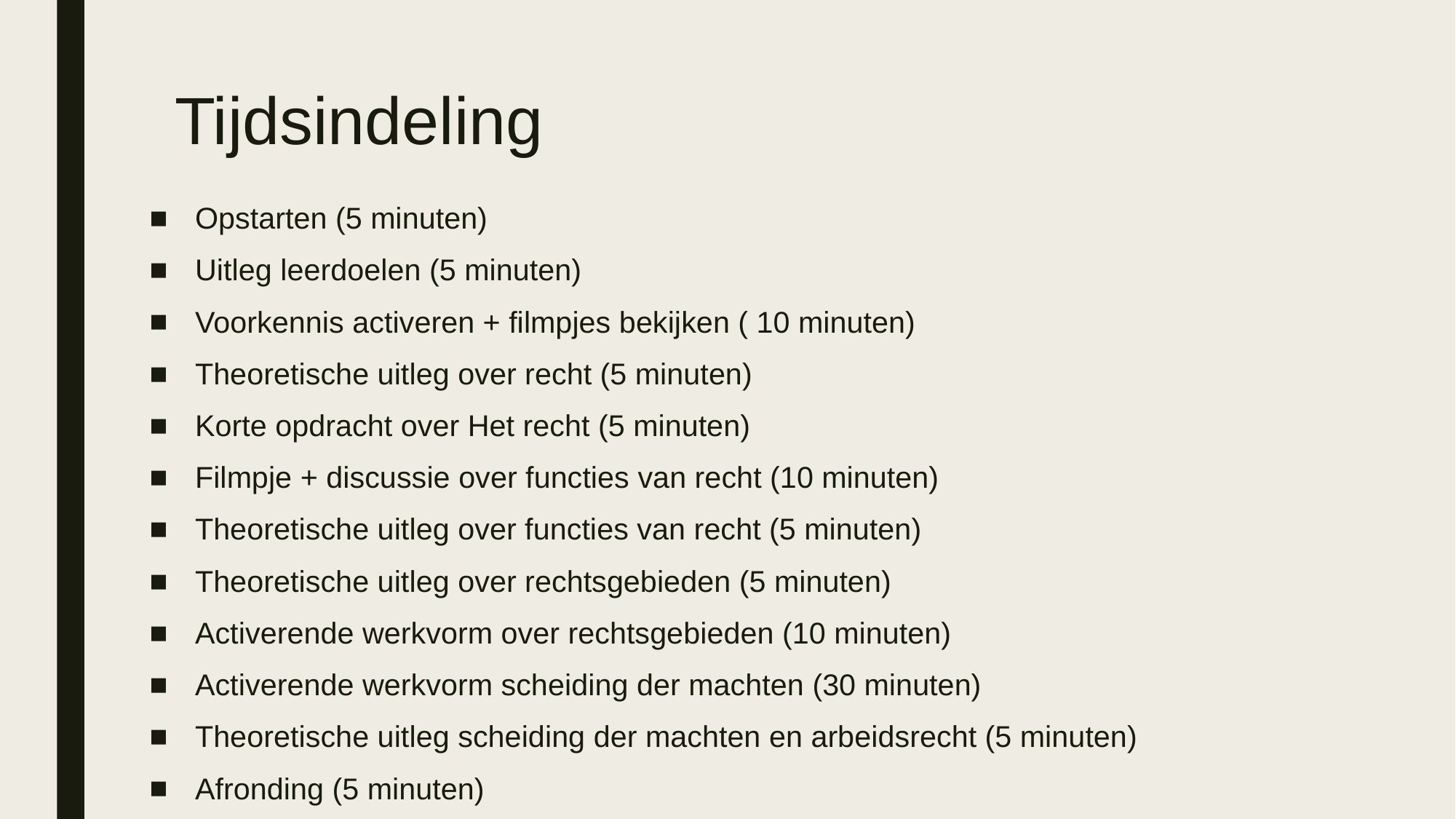

# Tijdsindeling
Opstarten (5 minuten)
Uitleg leerdoelen (5 minuten)
Voorkennis activeren + filmpjes bekijken ( 10 minuten)
Theoretische uitleg over recht (5 minuten)
Korte opdracht over Het recht (5 minuten)
Filmpje + discussie over functies van recht (10 minuten)
Theoretische uitleg over functies van recht (5 minuten)
Theoretische uitleg over rechtsgebieden (5 minuten)
Activerende werkvorm over rechtsgebieden (10 minuten)
Activerende werkvorm scheiding der machten (30 minuten)
Theoretische uitleg scheiding der machten en arbeidsrecht (5 minuten)
Afronding (5 minuten)